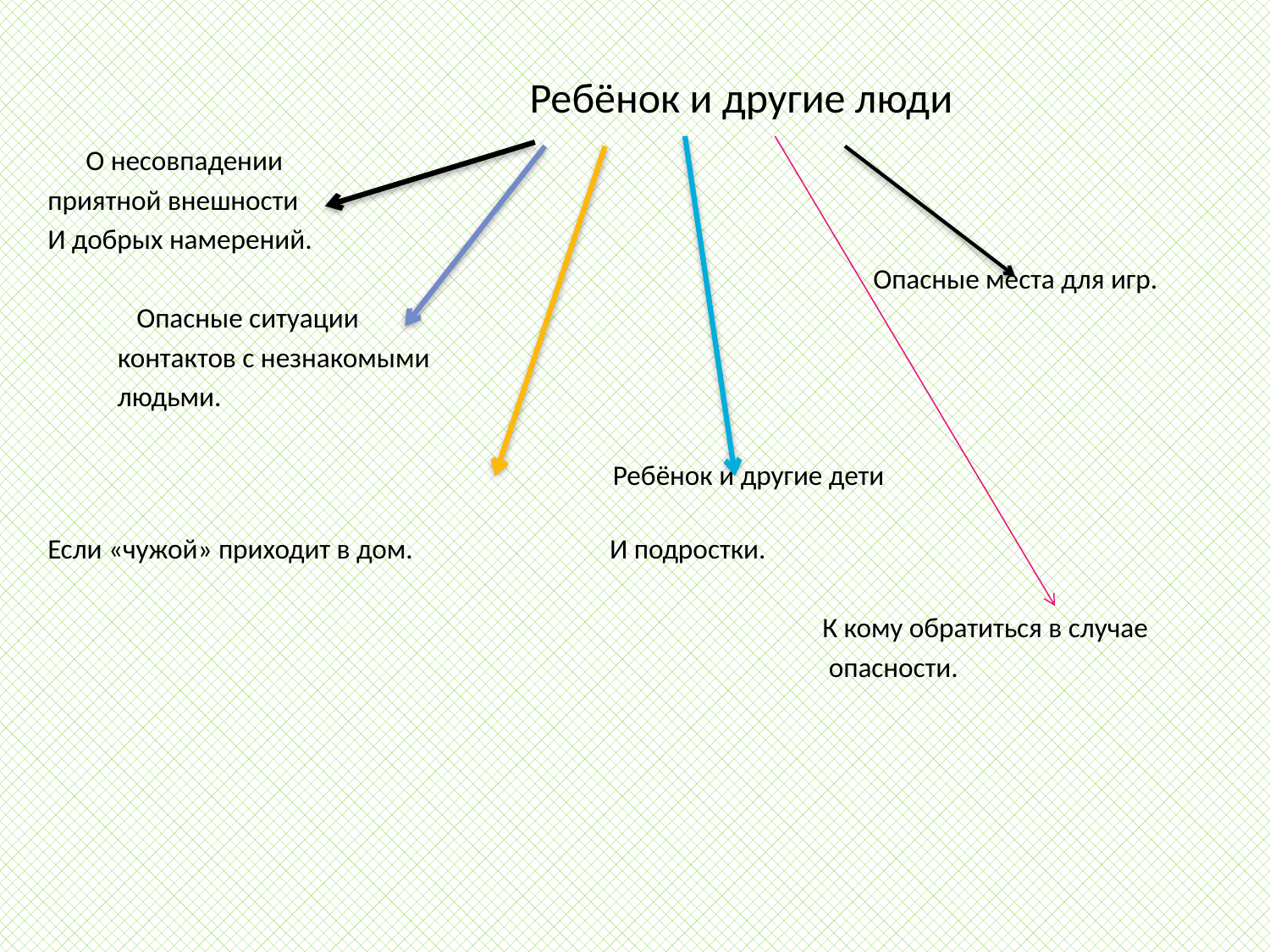

# Ребёнок и другие люди
      О несовпадении
приятной внешности
И добрых намерений.
                                                                                                                                  Опасные места для игр.
              Опасные ситуации
           контактов с незнакомыми
           людьми.

                                                                                         Ребёнок и другие дети
Если «чужой» приходит в дом.                               И подростки.

                                                                                                                          К кому обратиться в случае
                                                                                                                           опасности.